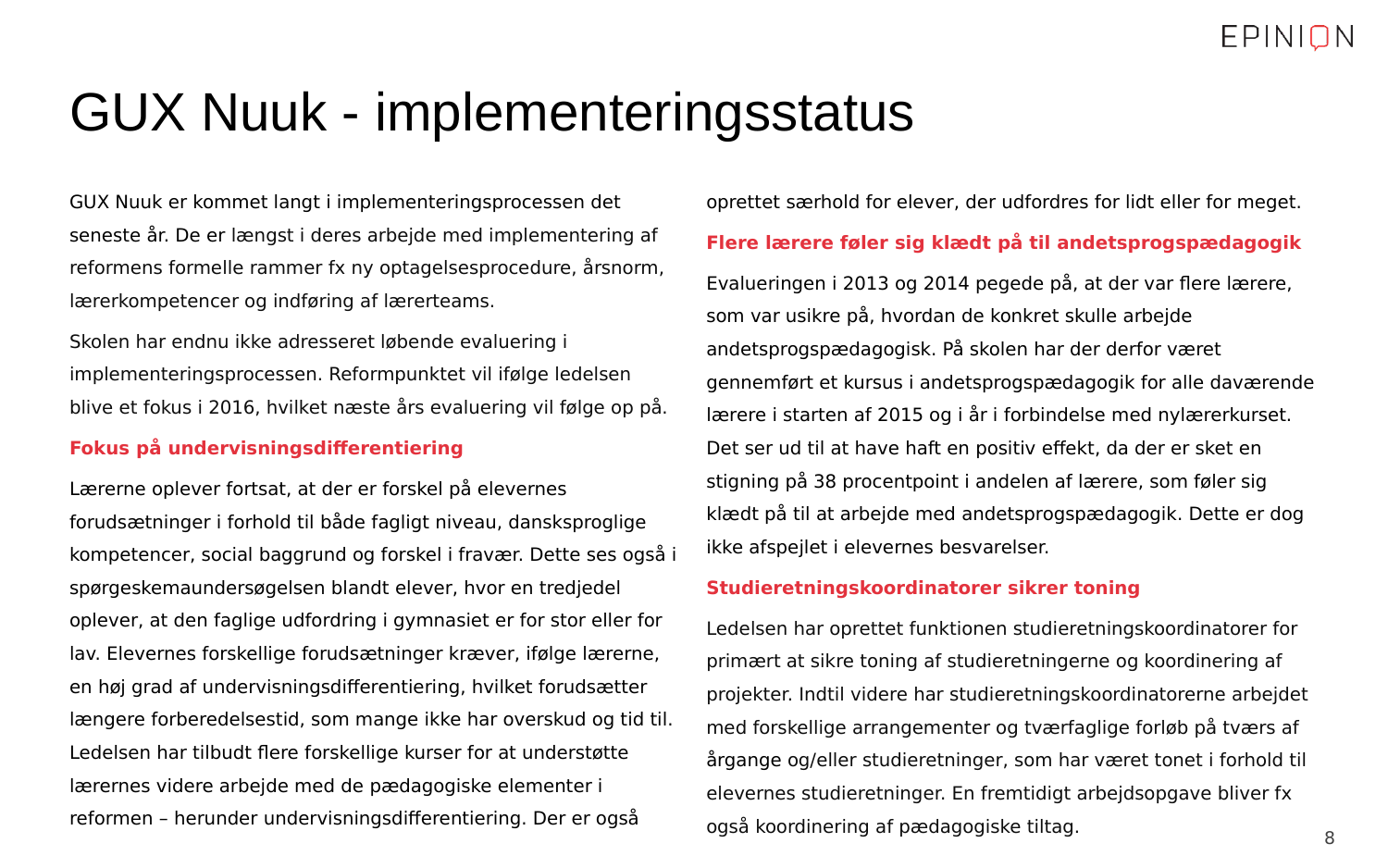

# GUX Nuuk - implementeringsstatus
GUX Nuuk er kommet langt i implementeringsprocessen det seneste år. De er længst i deres arbejde med implementering af reformens formelle rammer fx ny optagelsesprocedure, årsnorm, lærerkompetencer og indføring af lærerteams.
Skolen har endnu ikke adresseret løbende evaluering i implementeringsprocessen. Reformpunktet vil ifølge ledelsen blive et fokus i 2016, hvilket næste års evaluering vil følge op på.
Fokus på undervisningsdifferentiering
Lærerne oplever fortsat, at der er forskel på elevernes forudsætninger i forhold til både fagligt niveau, dansksproglige kompetencer, social baggrund og forskel i fravær. Dette ses også i spørgeskemaundersøgelsen blandt elever, hvor en tredjedel oplever, at den faglige udfordring i gymnasiet er for stor eller for lav. Elevernes forskellige forudsætninger kræver, ifølge lærerne, en høj grad af undervisningsdifferentiering, hvilket forudsætter længere forberedelsestid, som mange ikke har overskud og tid til. Ledelsen har tilbudt flere forskellige kurser for at understøtte lærernes videre arbejde med de pædagogiske elementer i reformen – herunder undervisningsdifferentiering. Der er også
oprettet særhold for elever, der udfordres for lidt eller for meget.
Flere lærere føler sig klædt på til andetsprogspædagogik
Evalueringen i 2013 og 2014 pegede på, at der var flere lærere, som var usikre på, hvordan de konkret skulle arbejde andetsprogspædagogisk. På skolen har der derfor været gennemført et kursus i andetsprogspædagogik for alle daværende lærere i starten af 2015 og i år i forbindelse med nylærerkurset. Det ser ud til at have haft en positiv effekt, da der er sket en stigning på 38 procentpoint i andelen af lærere, som føler sig klædt på til at arbejde med andetsprogspædagogik. Dette er dog ikke afspejlet i elevernes besvarelser.
Studieretningskoordinatorer sikrer toning
Ledelsen har oprettet funktionen studieretningskoordinatorer for primært at sikre toning af studieretningerne og koordinering af projekter. Indtil videre har studieretningskoordinatorerne arbejdet med forskellige arrangementer og tværfaglige forløb på tværs af årgange og/eller studieretninger, som har været tonet i forhold til elevernes studieretninger. En fremtidigt arbejdsopgave bliver fx også koordinering af pædagogiske tiltag.

 8